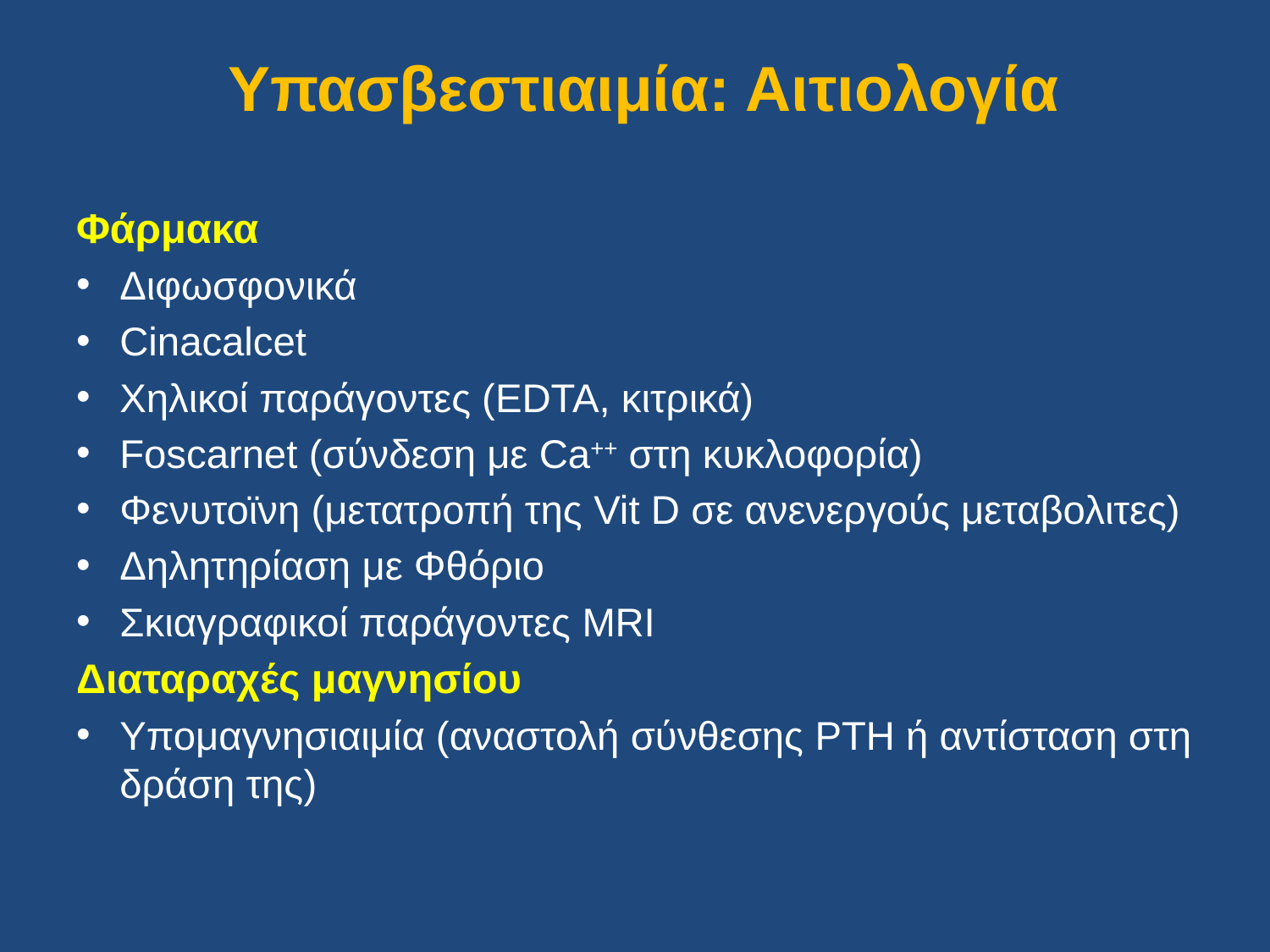

# Υπασβεστιαιμία: Αιτιολογία
Φάρμακα
Διφωσφονικά
Cinacalcet
Χηλικοί παράγοντες (EDTA, κιτρικά)
Foscarnet (σύνδεση με Ca++ στη κυκλοφορία)
Φενυτοϊνη (μετατροπή της Vit D σε ανενεργούς μεταβολιτες)
Δηλητηρίαση με Φθόριο
Σκιαγραφικοί παράγοντες MRI
Διαταραχές μαγνησίου
Υπομαγνησιαιμία (αναστολή σύνθεσης PTH ή αντίσταση στη δράση της)